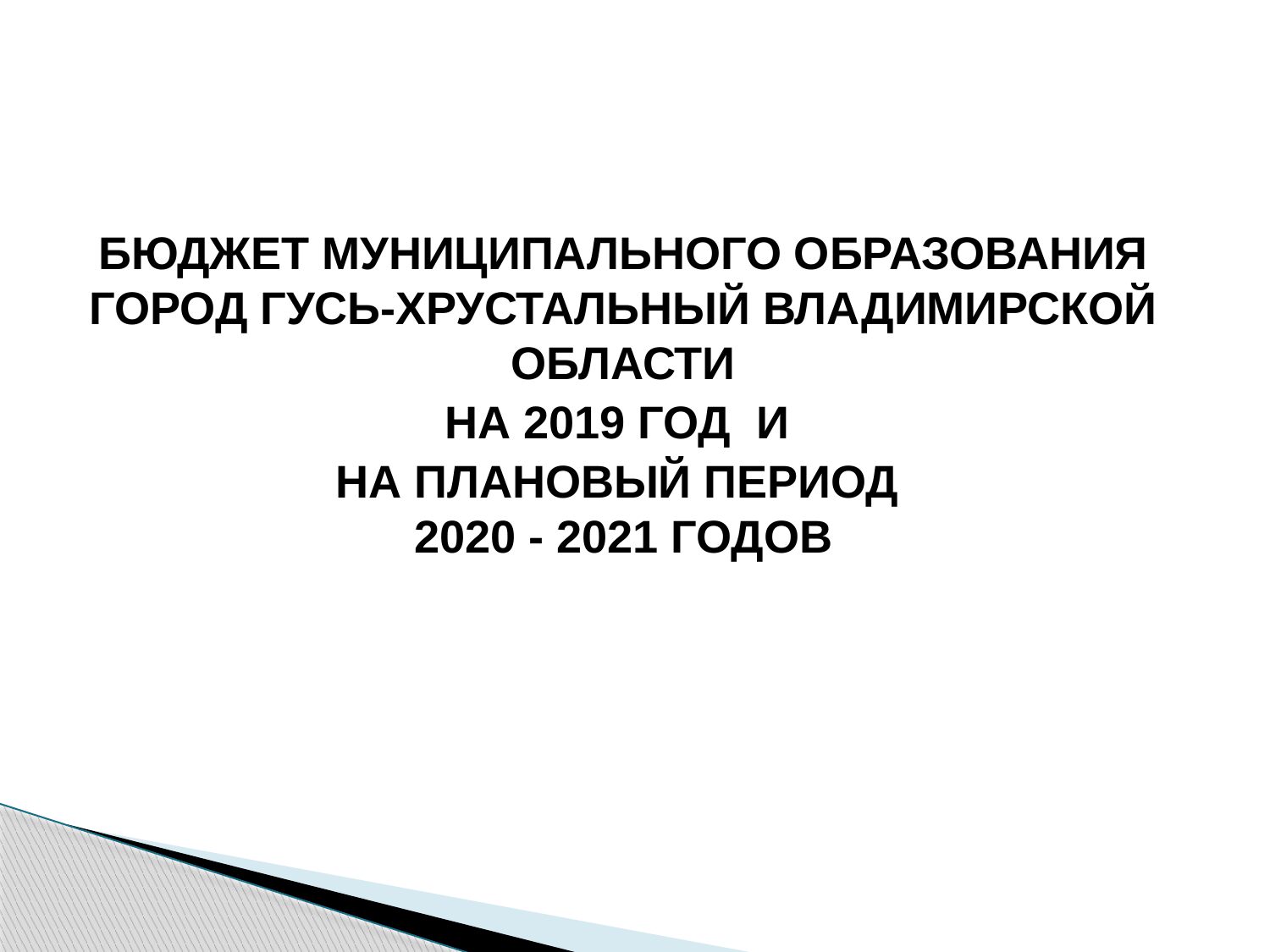

БЮДЖЕТ МУНИЦИПАЛЬНОГО ОБРАЗОВАНИЯ ГОРОД ГУСЬ-ХРУСТАЛЬНЫЙ ВЛАДИМИРСКОЙ ОБЛАСТИ
НА 2019 ГОД  И
НА ПЛАНОВЫЙ ПЕРИОД
2020 - 2021 ГОДОВ